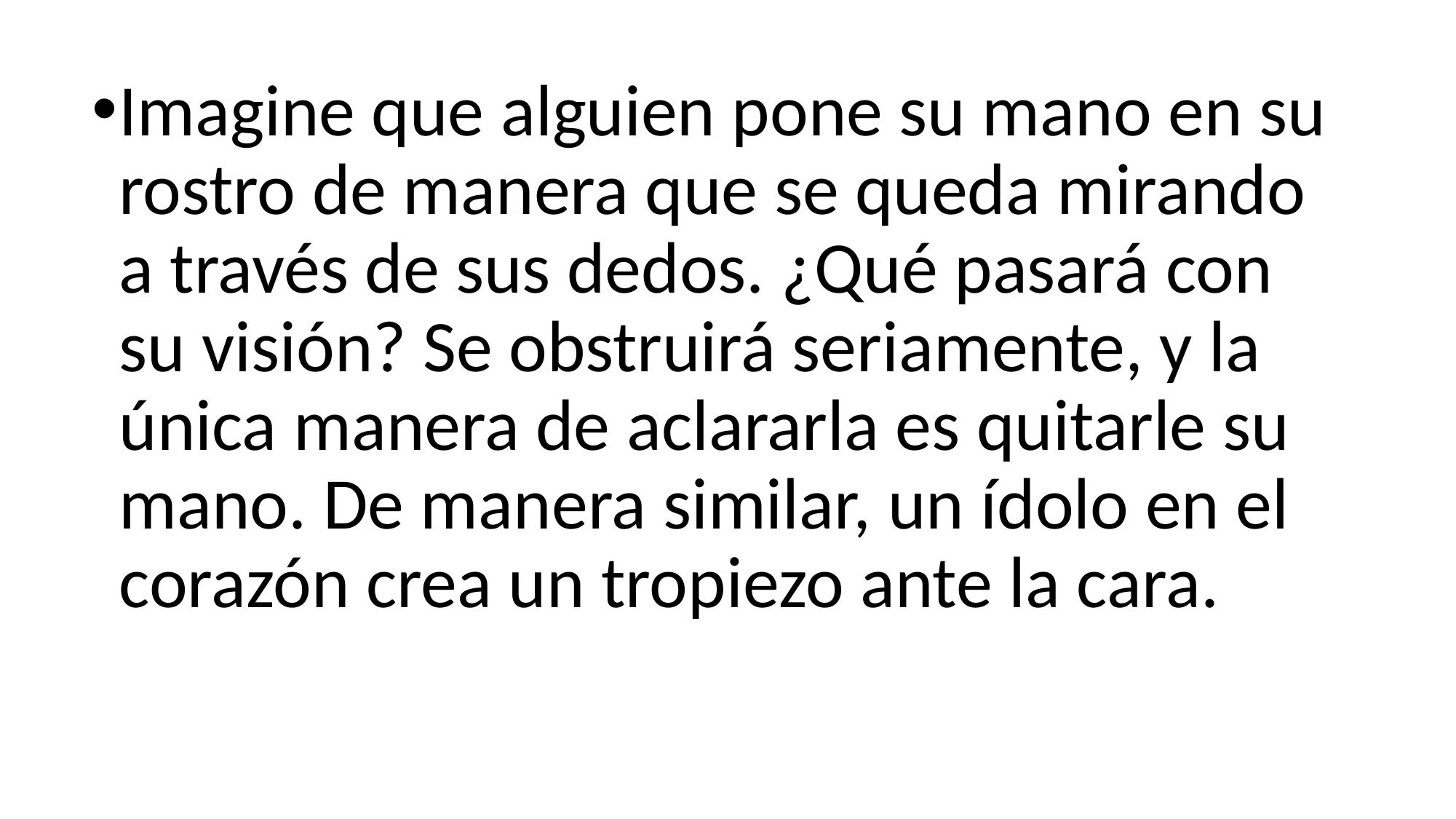

Imagine que alguien pone su mano en su rostro de manera que se queda mirando a través de sus dedos. ¿Qué pasará con su visión? Se obstruirá seriamente, y la única manera de aclararla es quitarle su mano. De manera similar, un ídolo en el corazón crea un tropiezo ante la cara.